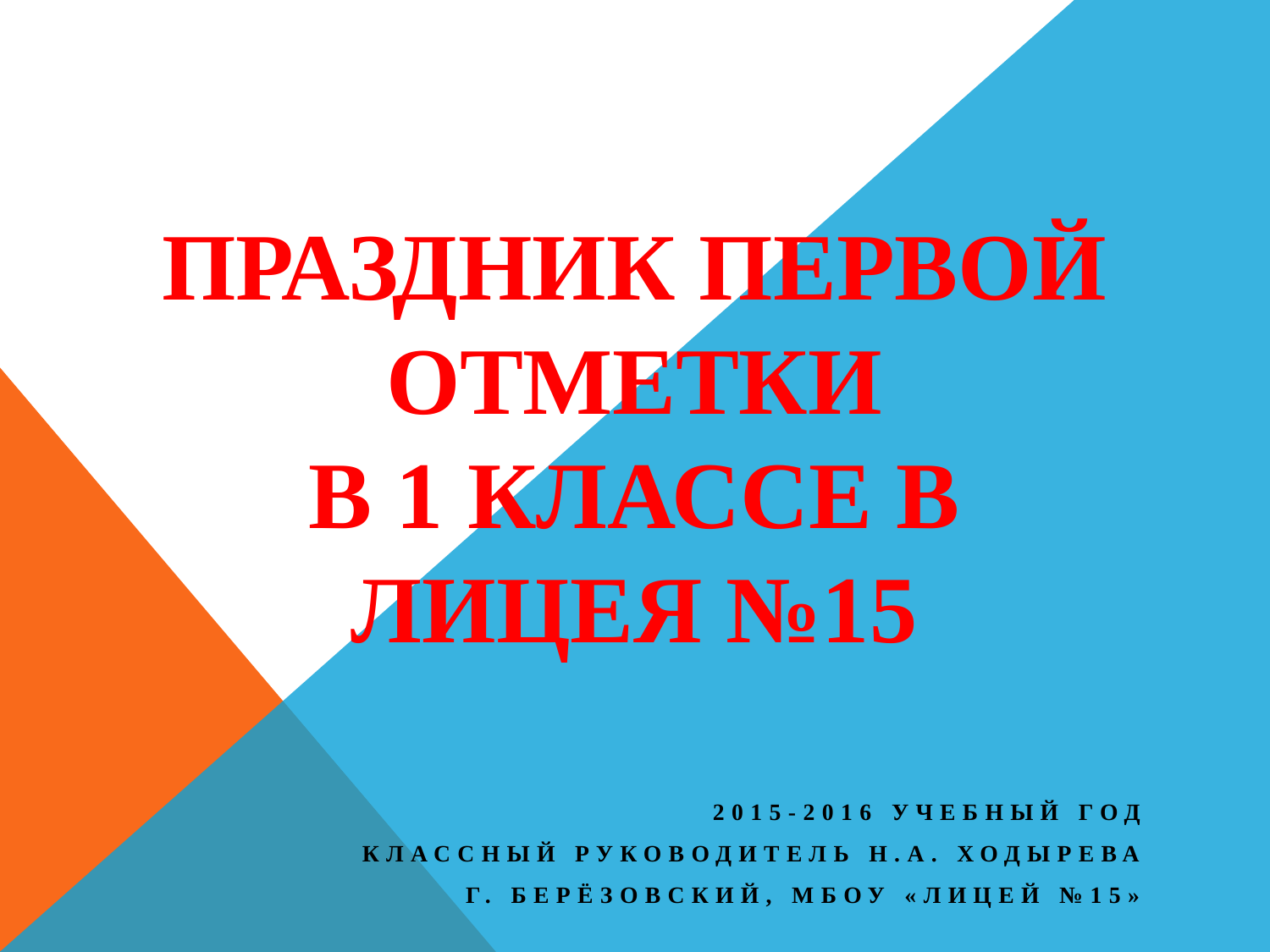

# ПРАЗДНИК ПЕРВОЙ ОТМЕТКИ В 1 КЛАССЕ В ЛИЦЕЯ №15
2015-2016 учебный год
Классный руководитель Н.А. Ходырева
Г. Берёзовский, МБОУ «Лицей №15»